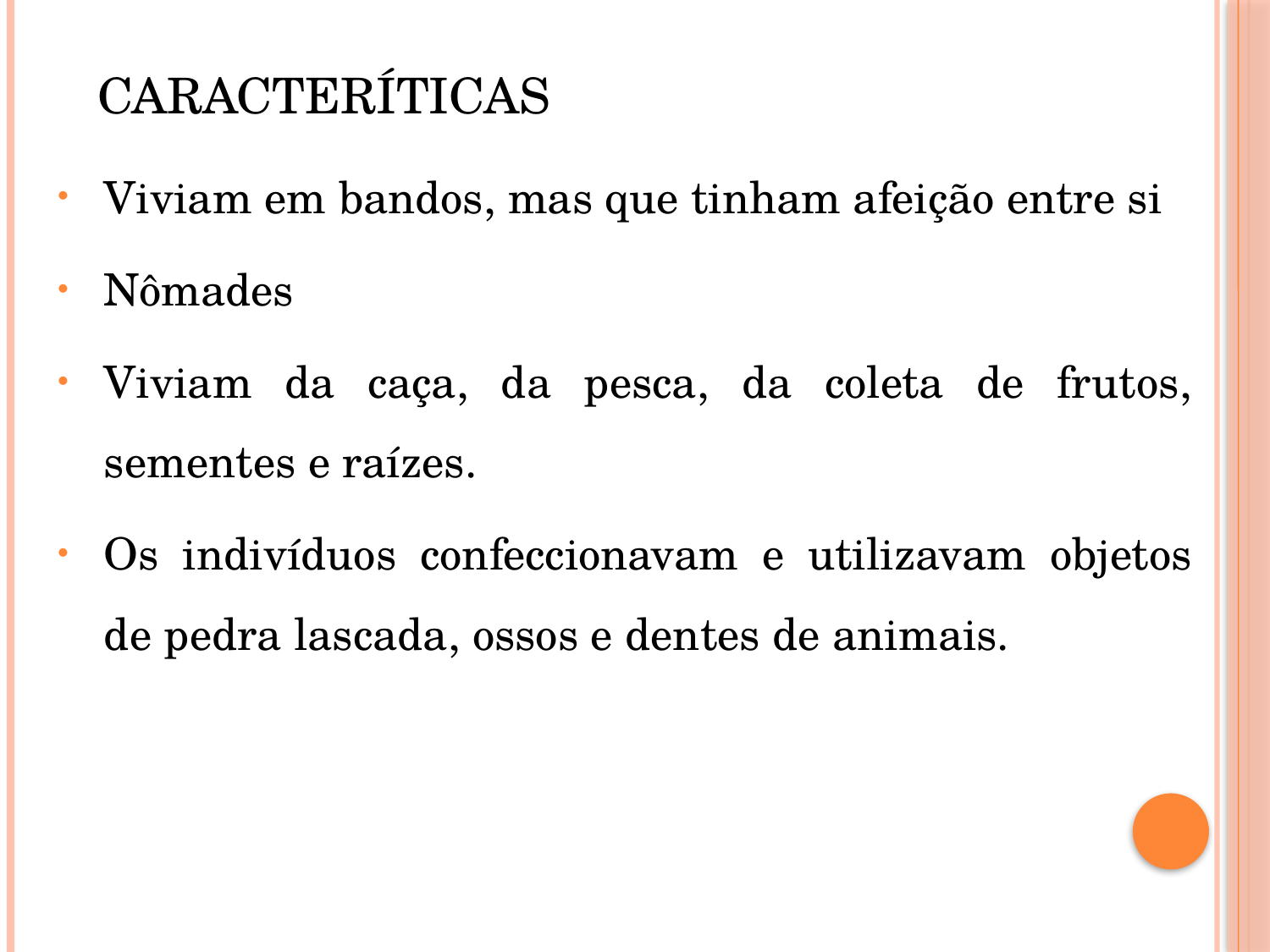

# caracteríticas
Viviam em bandos, mas que tinham afeição entre si
Nômades
Viviam da caça, da pesca, da coleta de frutos, sementes e raízes.
Os indivíduos confeccionavam e utilizavam objetos de pedra lascada, ossos e dentes de animais.